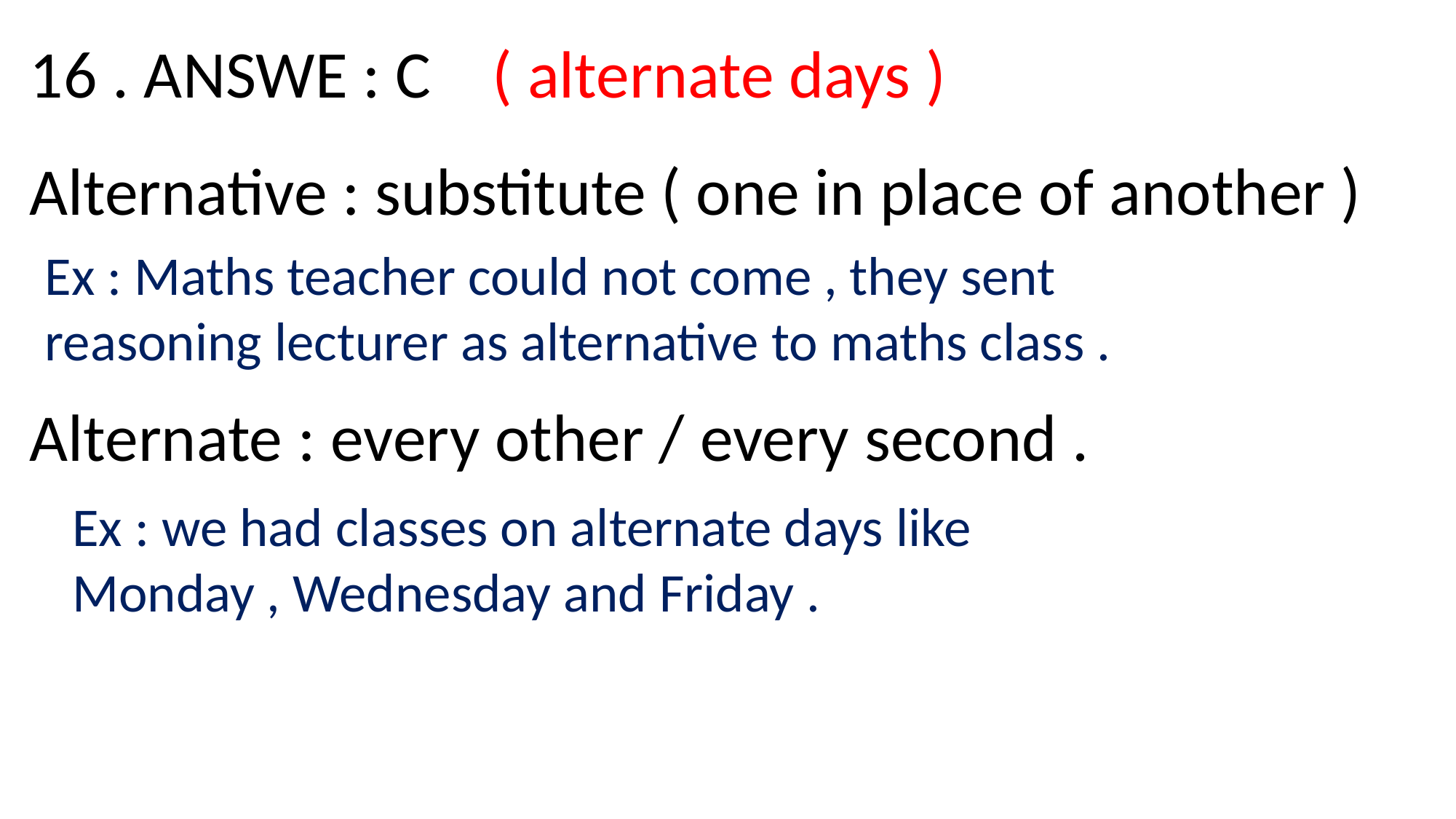

16 . ANSWE : C    ( alternate days )
Alternative : substitute ( one in place of another )
Ex : Maths teacher could not come , they sent reasoning lecturer as alternative to maths class .
Alternate : every other / every second .
Ex : we had classes on alternate days like Monday , Wednesday and Friday .